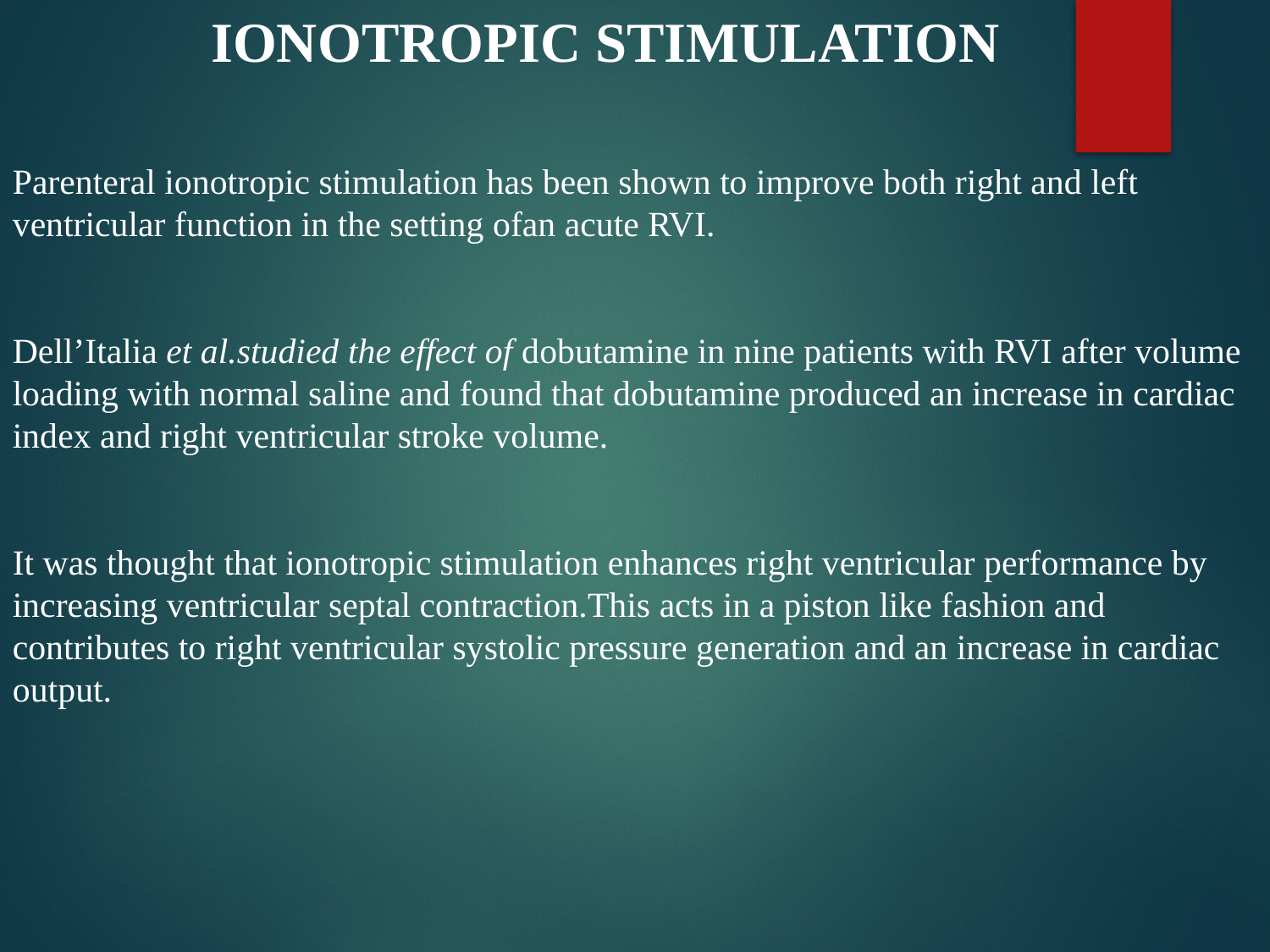

IONOTROPIC STIMULATION

Parenteral ionotropic stimulation has been shown to improve both right and left ventricular function in the setting ofan acute RVI.

Dell’Italia et al.studied the effect of dobutamine in nine patients with RVI after volume loading with normal saline and found that dobutamine produced an increase in cardiac index and right ventricular stroke volume.

It was thought that ionotropic stimulation enhances right ventricular performance by increasing ventricular septal contraction.This acts in a piston like fashion and contributes to right ventricular systolic pressure generation and an increase in cardiac output.